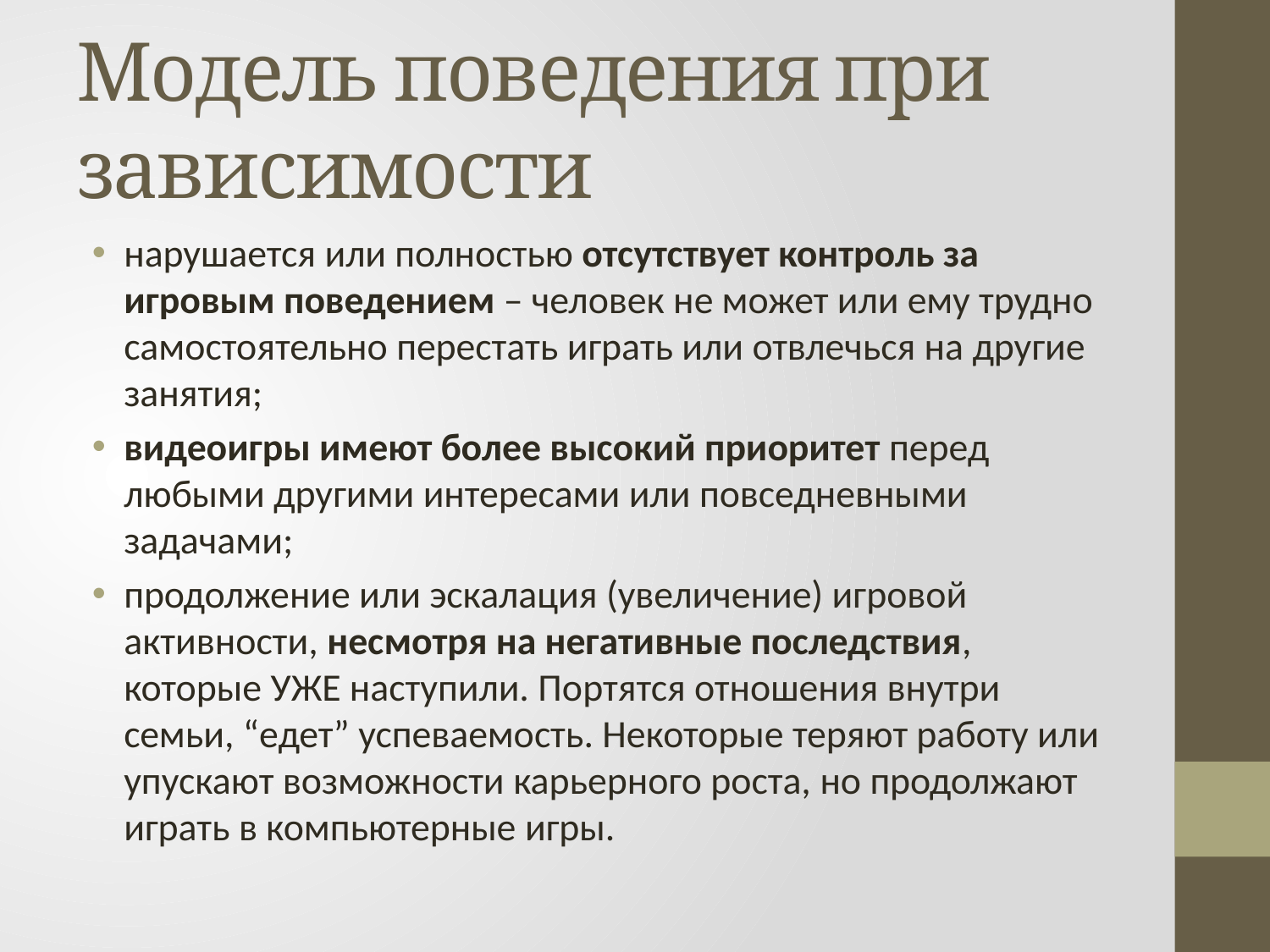

# Модель поведения при зависимости
нарушается или полностью отсутствует контроль за игровым поведением – человек не может или ему трудно самостоятельно перестать играть или отвлечься на другие занятия;
видеоигры имеют более высокий приоритет перед любыми другими интересами или повседневными задачами;
продолжение или эскалация (увеличение) игровой активности, несмотря на негативные последствия, которые УЖЕ наступили. Портятся отношения внутри семьи, “едет” успеваемость. Некоторые теряют работу или упускают возможности карьерного роста, но продолжают играть в компьютерные игры.